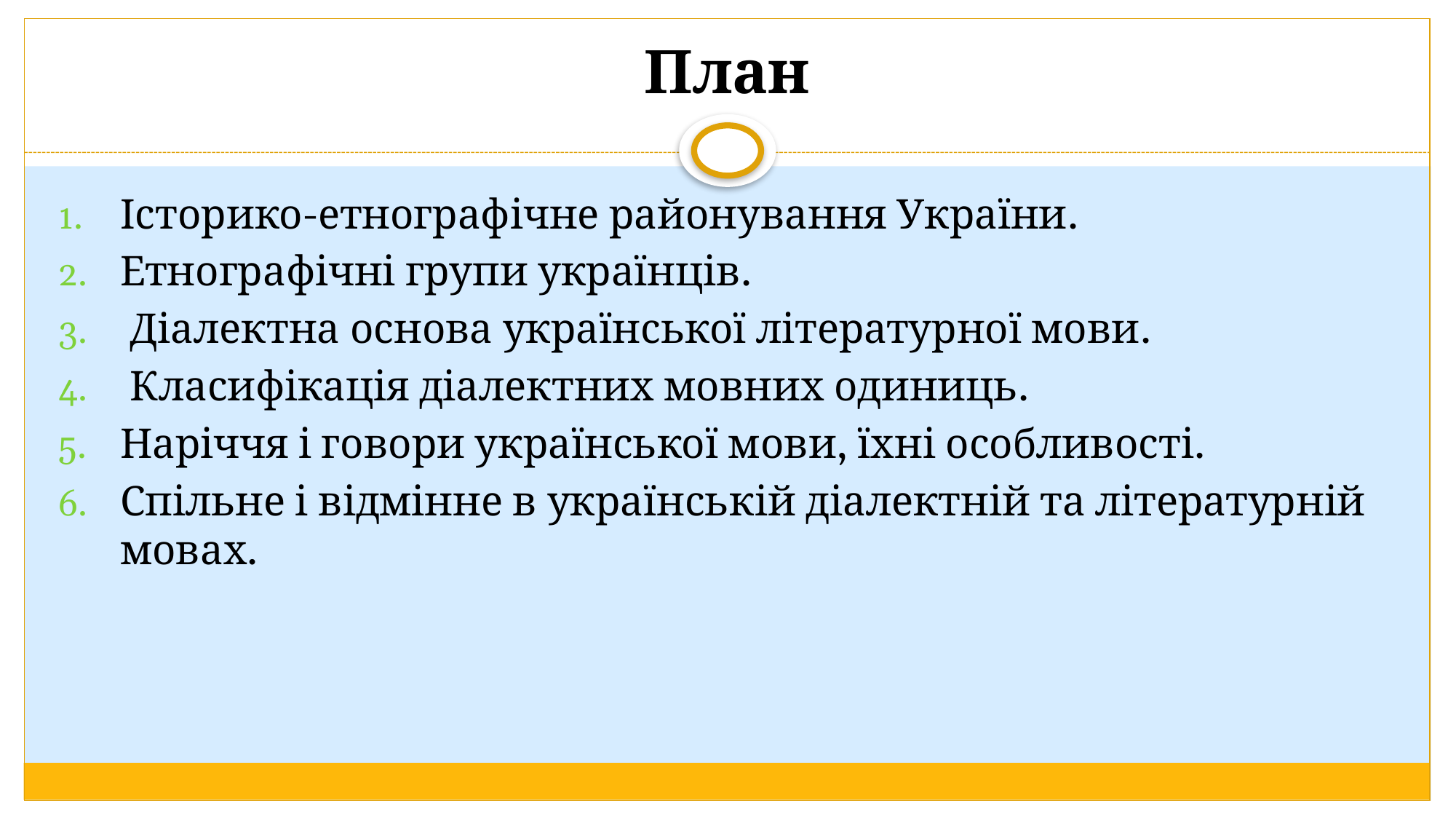

# План
Історико-етнографічне районування України.
Етнографічні групи українців.
 Діалектна основа української літературної мови.
 Класифікація діалектних мовних одиниць.
Наріччя і говори української мови, їхні особливості.
Спільне і відмінне в українській діалектній та літературній мовах.